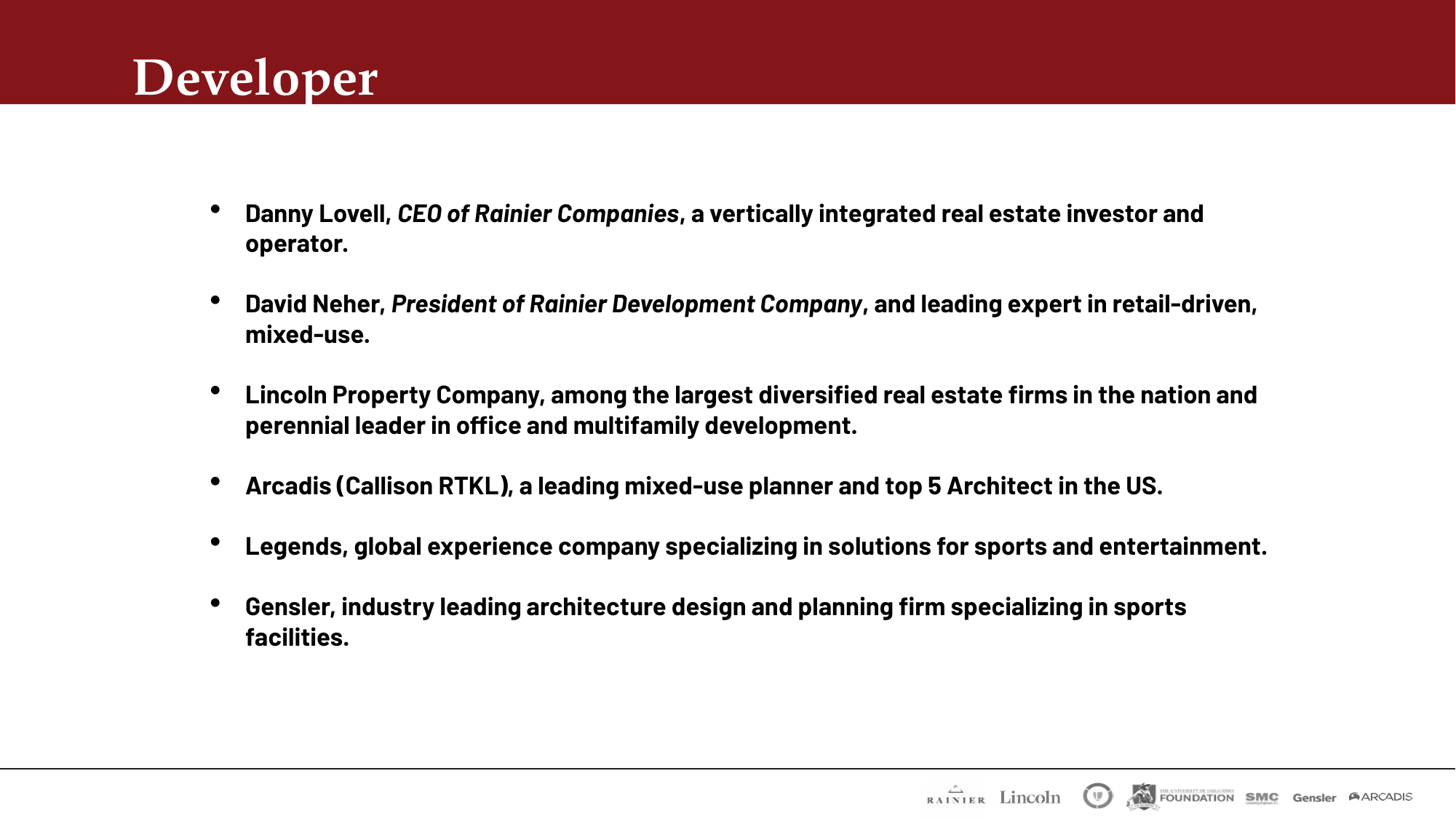

# Developer

Danny Lovell, CEO of Rainier Companies, a vertically integrated real estate investor and operator.

David Neher, President of Rainier Development Company, and leading expert in retail-driven, mixed-use.

Lincoln Property Company, among the largest diversified real estate firms in the nation and perennial leader in office and multifamily development.

Arcadis (Callison RTKL), a leading mixed-use planner and top 5 Architect in the US.

Legends, global experience company specializing in solutions for sports and entertainment.

Gensler, industry leading architecture design and planning firm specializing in sports facilities.